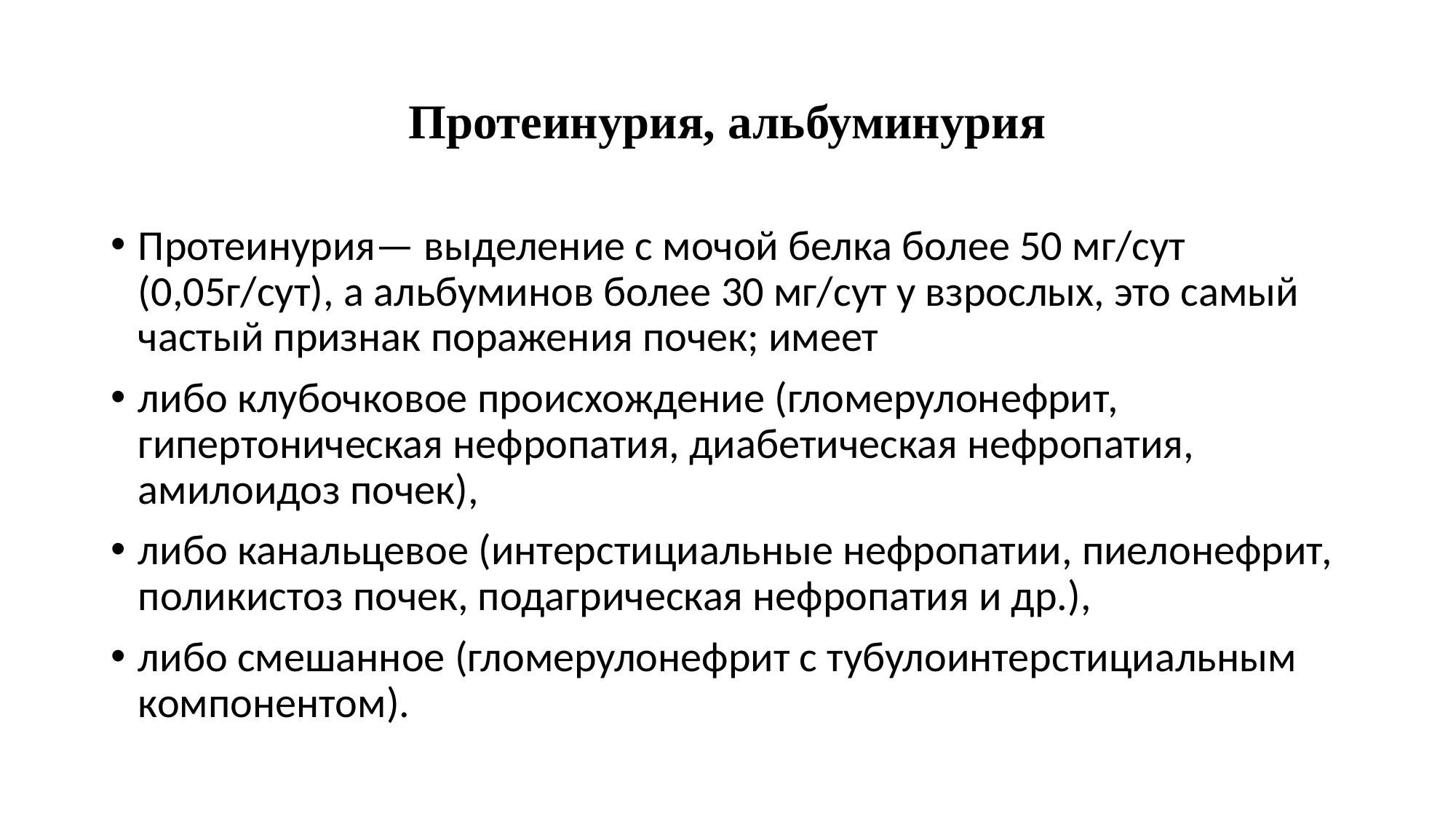

# Протеинурия, альбуминурия
Протеинурия— выделение с мочой белка более 50 мг/сут (0,05г/сут), а альбуминов более 30 мг/сут у взрослых, это самый частый признак поражения почек; имеет
либо клубочковое происхождение (гломерулонефрит, гипертоническая нефропатия, диабетическая нефропатия, амилоидоз почек),
либо канальцевое (интерстициальные нефропатии, пиелонефрит, поликистоз почек, подагрическая нефропатия и др.),
либо смешанное (гломерулонефрит с тубулоинтерстициальным компонентом).